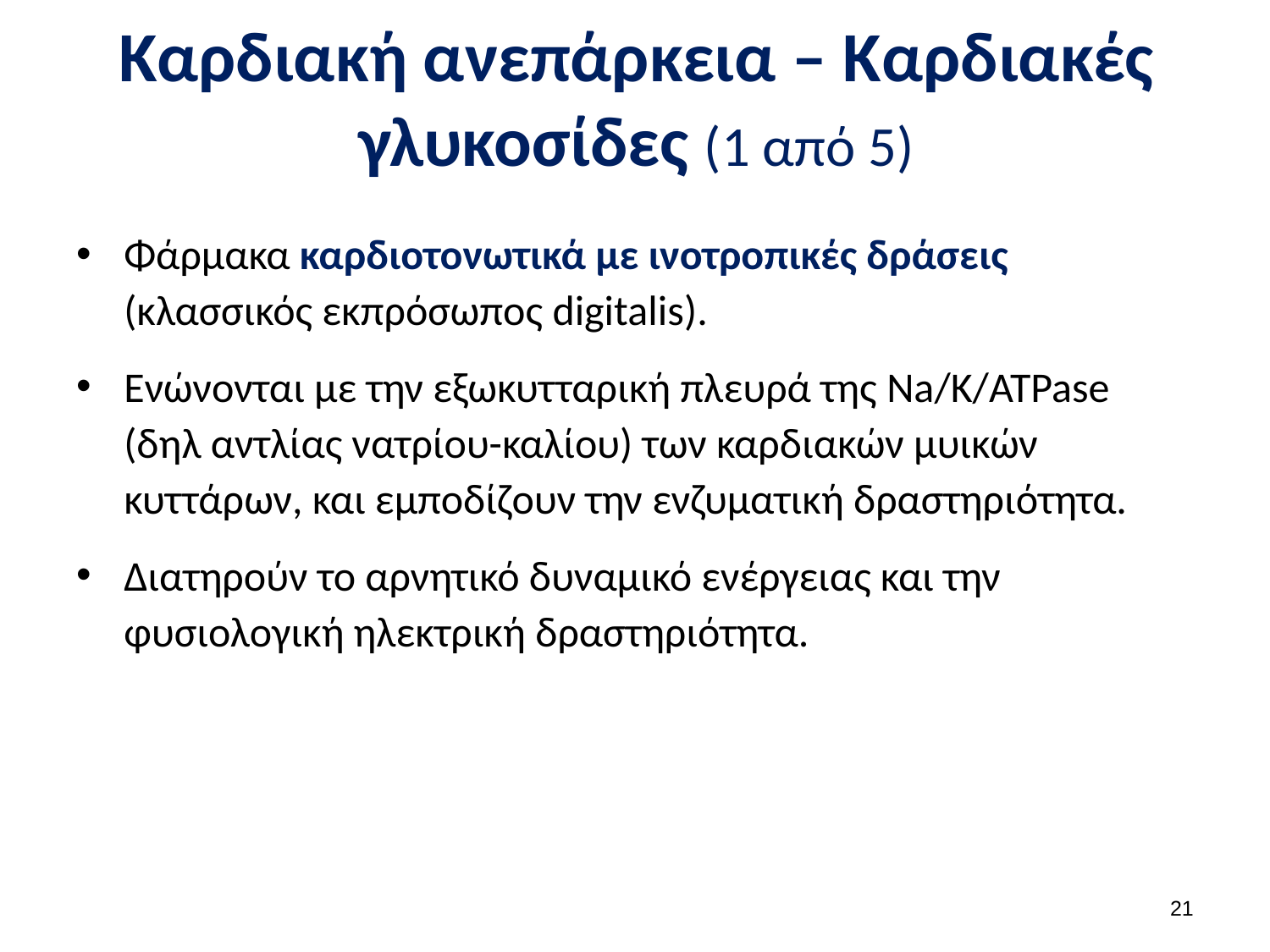

# Καρδιακή ανεπάρκεια – Καρδιακές γλυκοσίδες (1 από 5)
Φάρμακα καρδιοτονωτικά με ινοτροπικές δράσεις (κλασσικός εκπρόσωπος digitalis).
Ενώνονται με την εξωκυτταρική πλευρά της Na/K/ATPase (δηλ αντλίας νατρίου-καλίου) των καρδιακών μυικών κυττάρων, και εμποδίζουν την ενζυματική δραστηριότητα.
Διατηρούν το αρνητικό δυναμικό ενέργειας και την φυσιολογική ηλεκτρική δραστηριότητα.
21